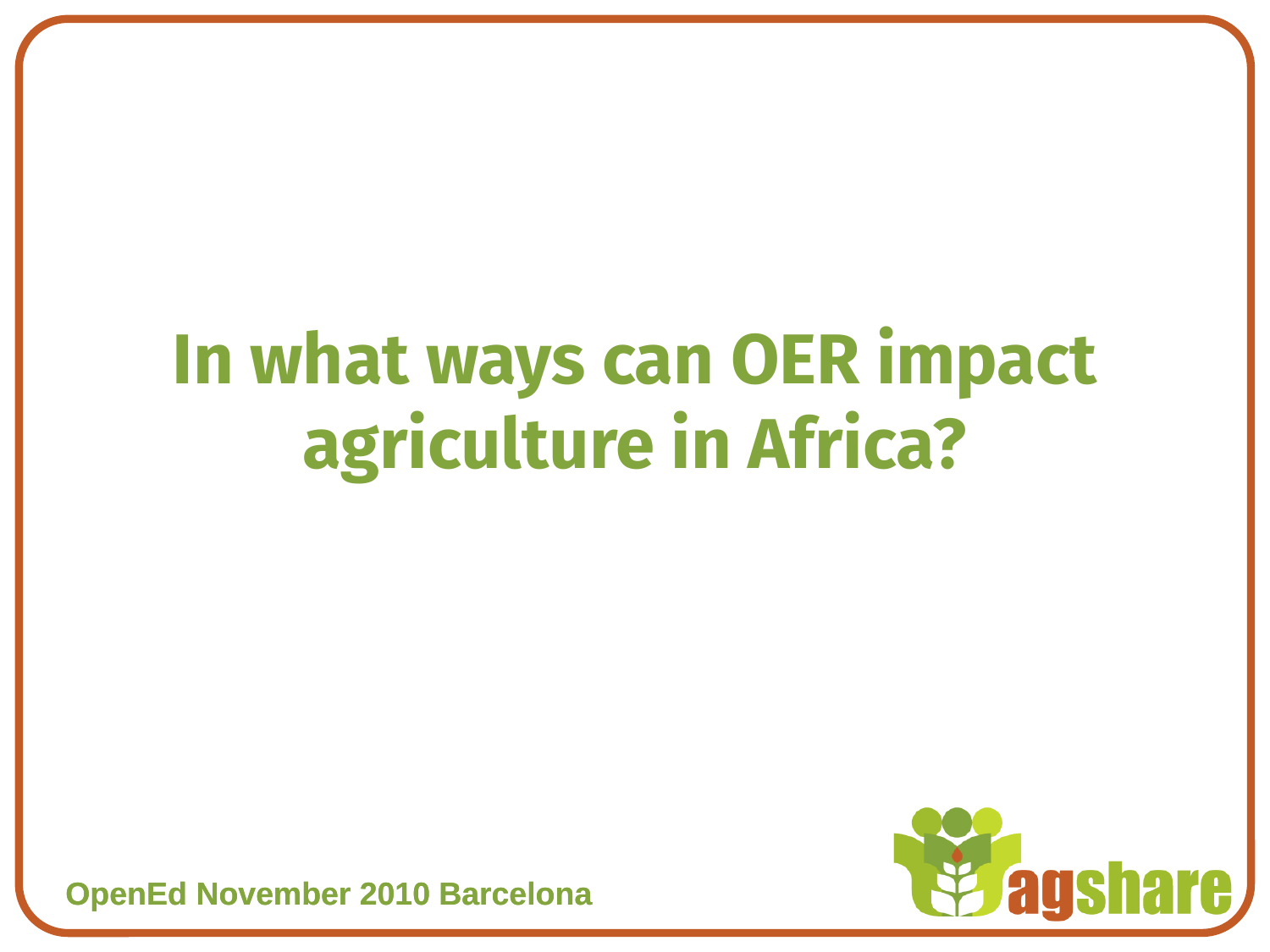

# In what ways can OER impact agriculture in Africa?